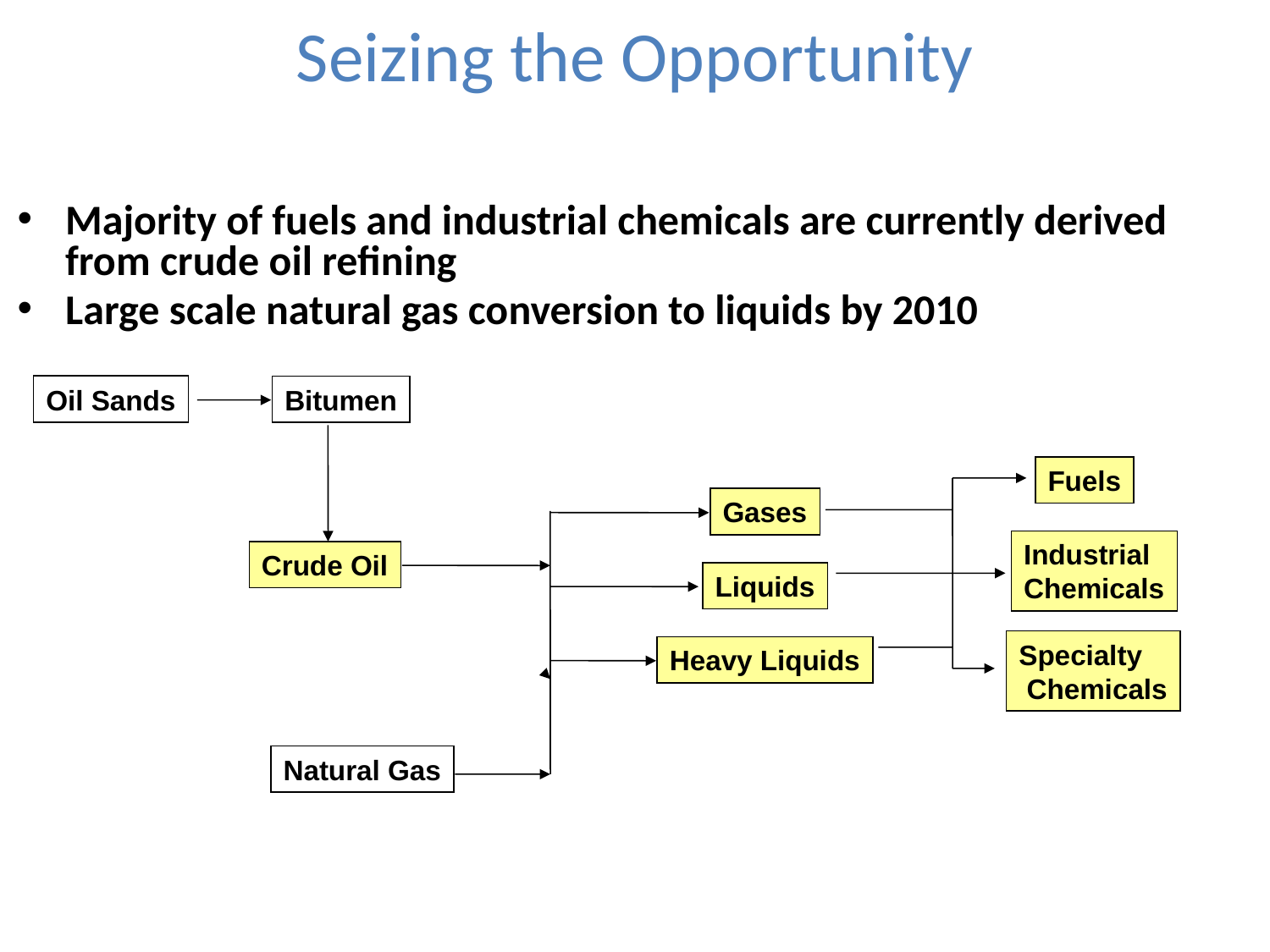

Seizing the Opportunity
Petrochemicals as a Model
Majority of fuels and industrial chemicals are currently derived from crude oil refining
Large scale natural gas conversion to liquids by 2010
Oil Sands
Bitumen

Fuels

Gases

Industrial
Chemicals
Crude Oil
Liquids

Specialty
 Chemicals
Heavy Liquids

Natural Gas